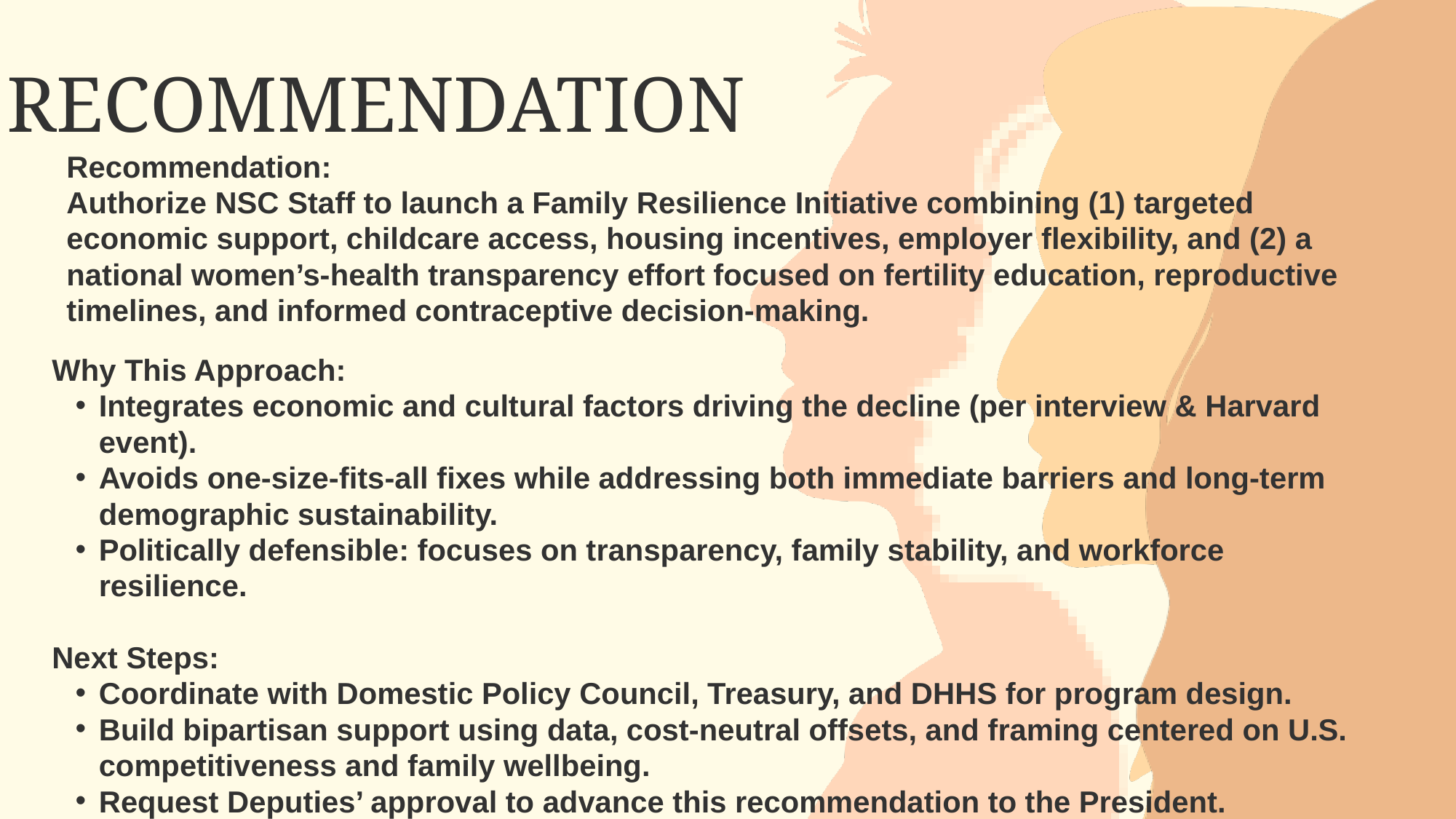

RECOMMENDATION
Recommendation:
Authorize NSC Staff to launch a Family Resilience Initiative combining (1) targeted economic support, childcare access, housing incentives, employer flexibility, and (2) a national women’s-health transparency effort focused on fertility education, reproductive timelines, and informed contraceptive decision-making.

Why This Approach:
Integrates economic and cultural factors driving the decline (per interview & Harvard event).
Avoids one-size-fits-all fixes while addressing both immediate barriers and long-term demographic sustainability.
Politically defensible: focuses on transparency, family stability, and workforce resilience.

Next Steps:
Coordinate with Domestic Policy Council, Treasury, and DHHS for program design.
Build bipartisan support using data, cost-neutral offsets, and framing centered on U.S. competitiveness and family wellbeing.
Request Deputies’ approval to advance this recommendation to the President.